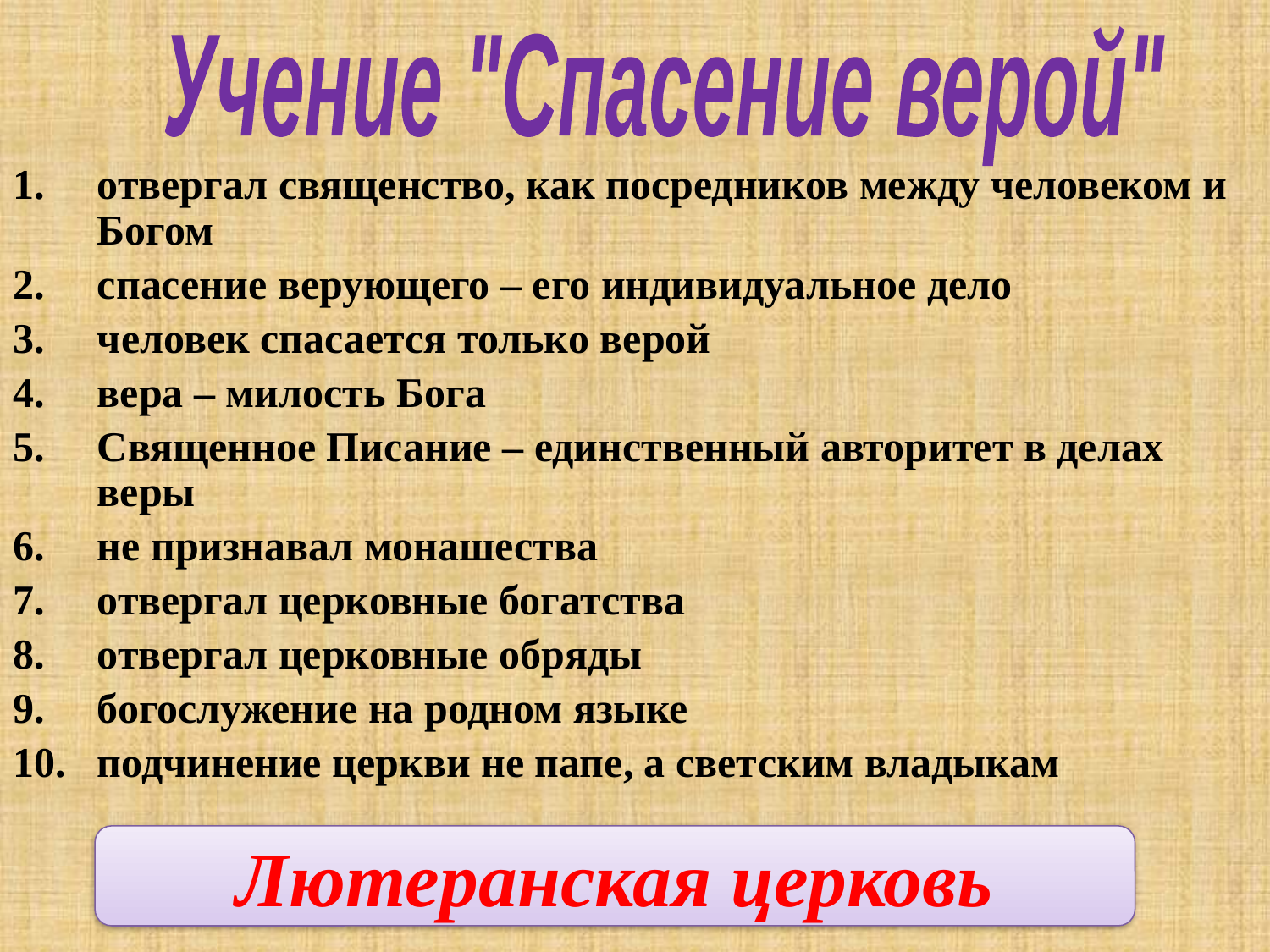

Учение "Спасение верой"
отвергал священство, как посредников между человеком и Богом
спасение верующего – его индивидуальное дело
человек спасается только верой
вера – милость Бога
Священное Писание – единственный авторитет в делах веры
не признавал монашества
отвергал церковные богатства
отвергал церковные обряды
богослужение на родном языке
подчинение церкви не папе, а светским владыкам
Лютеранская церковь